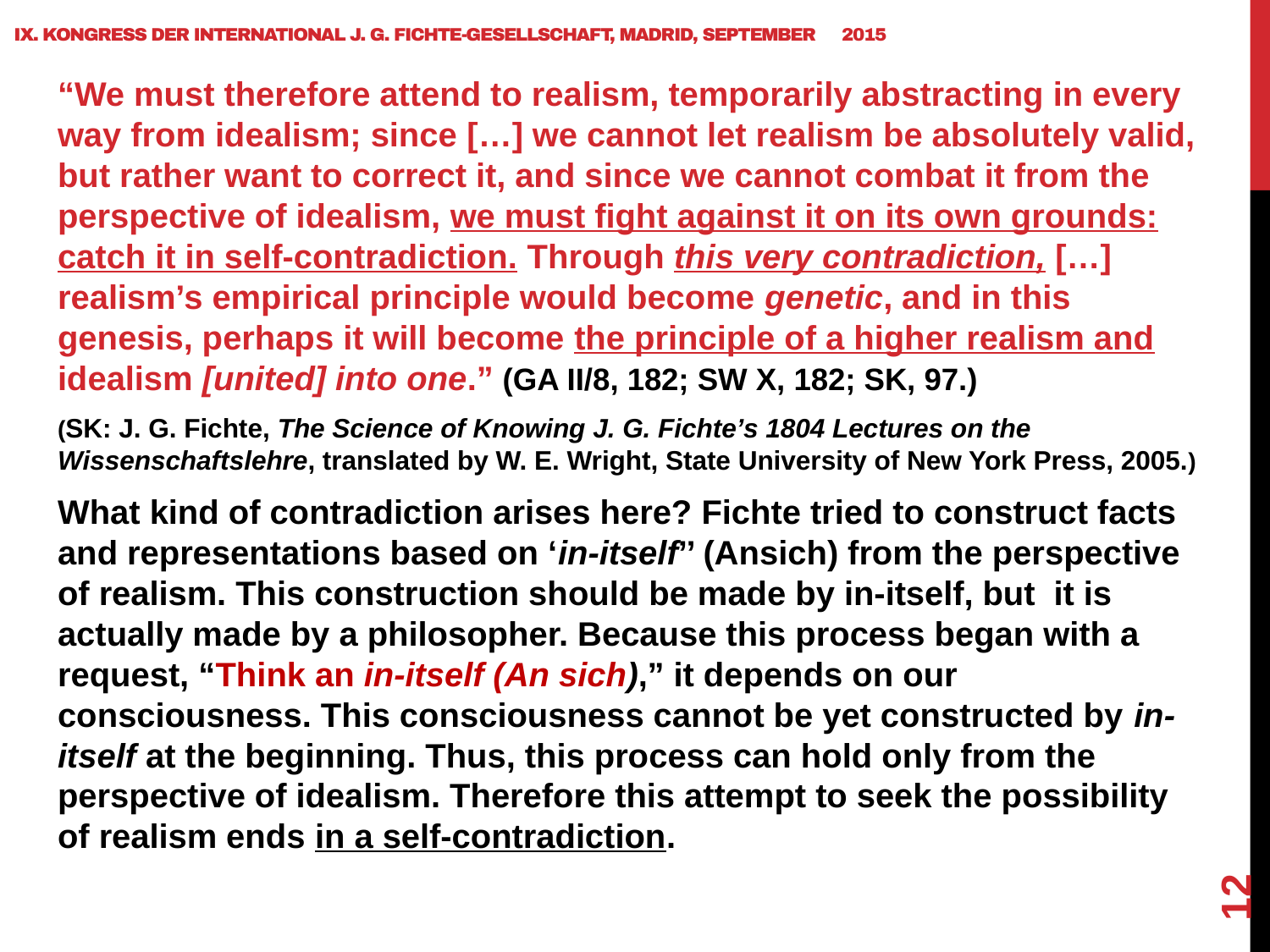

# IX. Kongress der International J. G. Fichte-Gesellschaft, Madrid, September　2015
“We must therefore attend to realism, temporarily abstracting in every way from idealism; since […] we cannot let realism be absolutely valid, but rather want to correct it, and since we cannot combat it from the perspective of idealism, we must fight against it on its own grounds: catch it in self-contradiction. Through this very contradiction, […] realism’s empirical principle would become genetic, and in this genesis, perhaps it will become the principle of a higher realism and idealism [united] into one.” (GA II/8, 182; SW X, 182; SK, 97.)
(SK: J. G. Fichte, The Science of Knowing J. G. Fichte’s 1804 Lectures on the Wissenschaftslehre, translated by W. E. Wright, State University of New York Press, 2005.)
What kind of contradiction arises here? Fichte tried to construct facts and representations based on ‘in-itself’’ (Ansich) from the perspective of realism. This construction should be made by in-itself, but  it is actually made by a philosopher. Because this process began with a request, “Think an in-itself (An sich),” it depends on our consciousness. This consciousness cannot be yet constructed by in-itself at the beginning. Thus, this process can hold only from the perspective of idealism. Therefore this attempt to seek the possibility of realism ends in a self-contradiction.
12